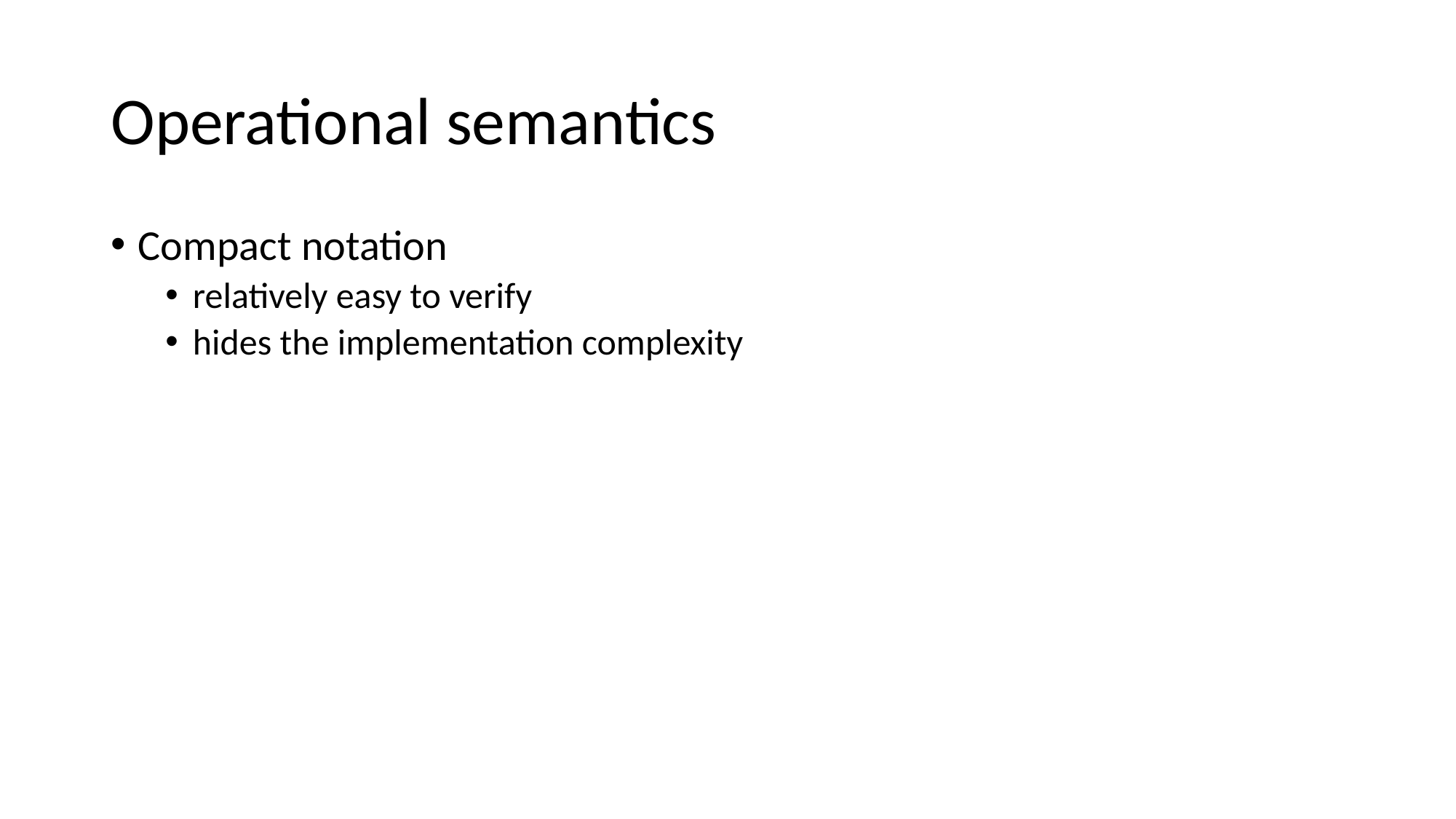

# Operational semantics
Compact notation
relatively easy to verify
hides the implementation complexity